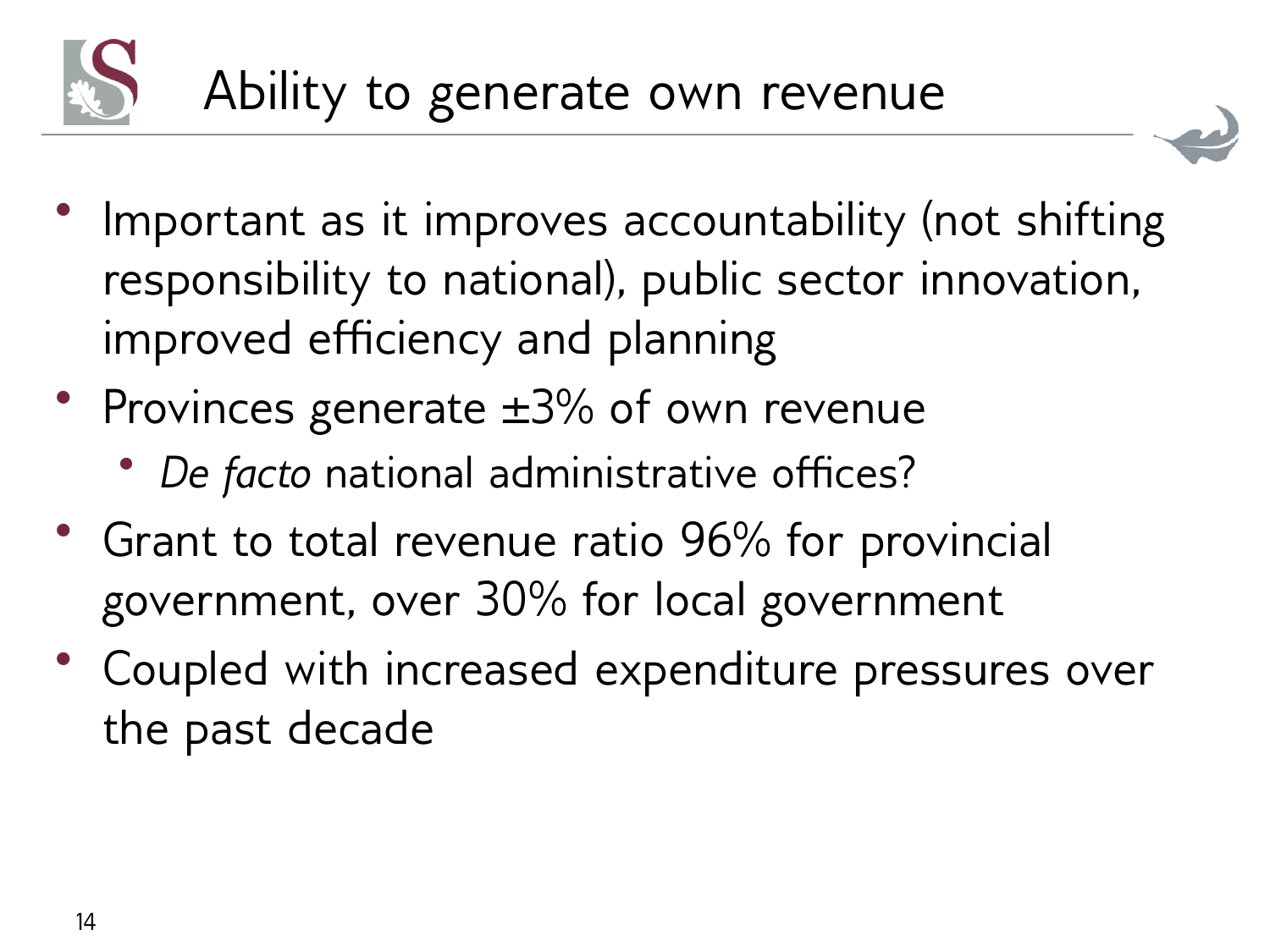

# Ability to generate own revenue
Important as it improves accountability (not shifting responsibility to national), public sector innovation, improved efficiency and planning
Provinces generate ±3% of own revenue
De facto national administrative offices?
Grant to total revenue ratio 96% for provincial government, over 30% for local government
Coupled with increased expenditure pressures over the past decade

14